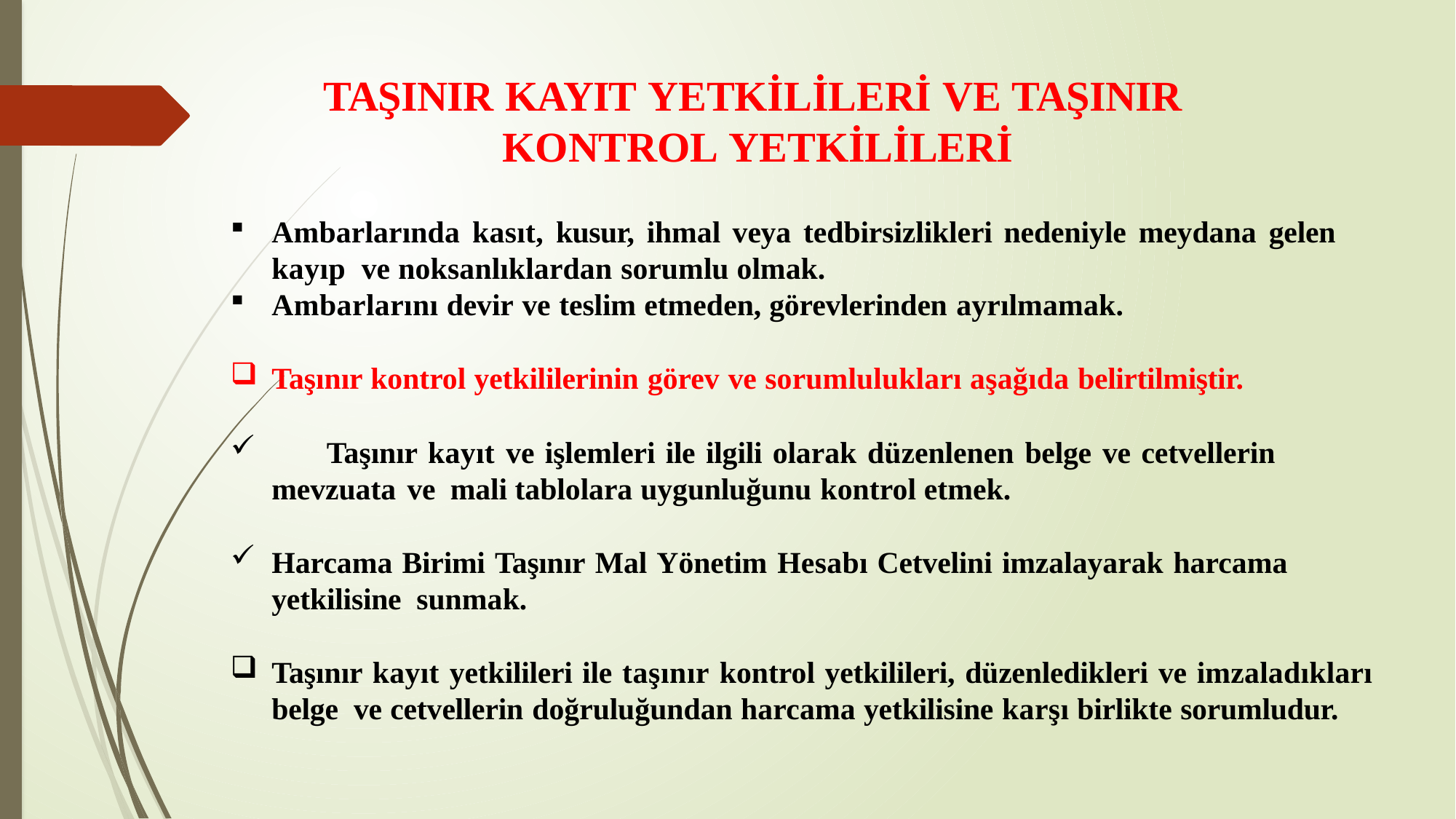

TAŞINIR KAYIT YETKİLİLERİ VE TAŞINIR  KONTROL YETKİLİLERİ
Ambarlarında kasıt, kusur, ihmal veya tedbirsizlikleri nedeniyle meydana gelen kayıp  ve noksanlıklardan sorumlu olmak.
Ambarlarını devir ve teslim etmeden, görevlerinden ayrılmamak.

Taşınır kontrol yetkililerinin görev ve sorumlulukları aşağıda belirtilmiştir.

	Taşınır kayıt ve işlemleri ile ilgili olarak düzenlenen belge ve cetvellerin mevzuata ve  mali tablolara uygunluğunu kontrol etmek.

Harcama Birimi Taşınır Mal Yönetim Hesabı Cetvelini imzalayarak harcama yetkilisine  sunmak.

Taşınır kayıt yetkilileri ile taşınır kontrol yetkilileri, düzenledikleri ve imzaladıkları belge  ve cetvellerin doğruluğundan harcama yetkilisine karşı birlikte sorumludur.